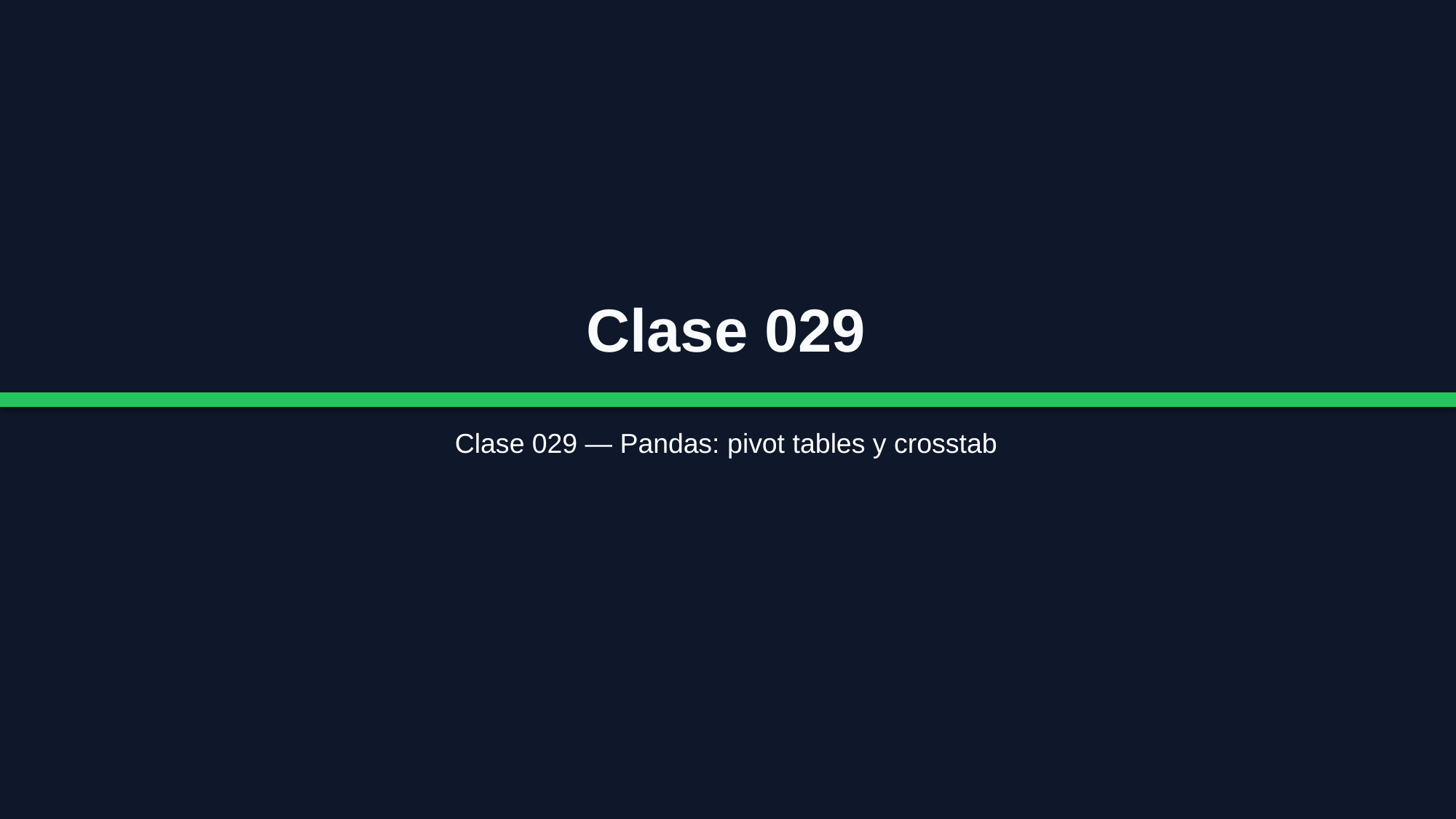

Clase 029

Clase 029 — Pandas: pivot tables y crosstab